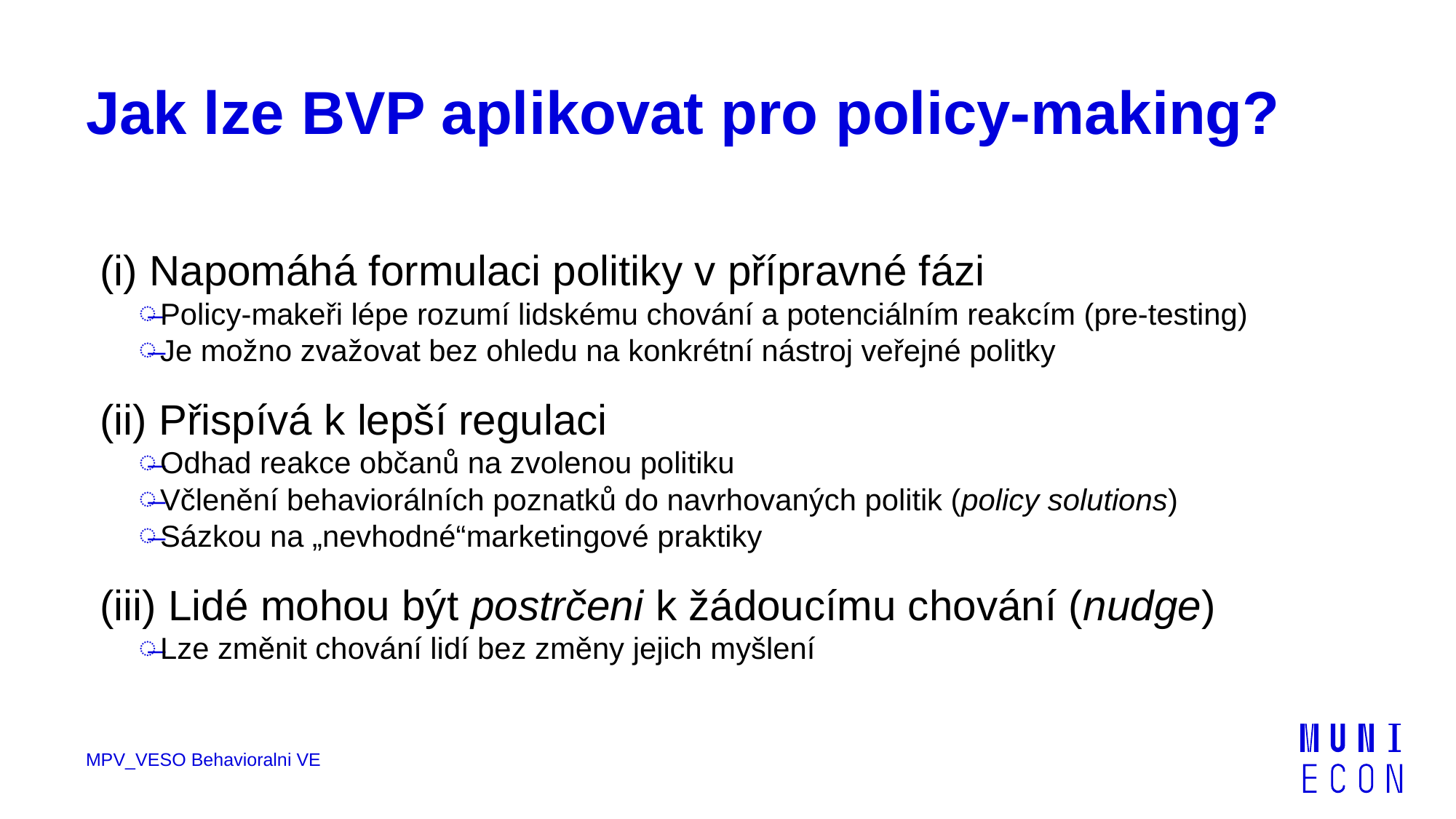

# Jak lze BVP aplikovat pro policy-making?
(i) Napomáhá formulaci politiky v přípravné fázi
Policy-makeři lépe rozumí lidskému chování a potenciálním reakcím (pre-testing)
Je možno zvažovat bez ohledu na konkrétní nástroj veřejné politky
(ii) Přispívá k lepší regulaci
Odhad reakce občanů na zvolenou politiku
Včlenění behaviorálních poznatků do navrhovaných politik (policy solutions)
Sázkou na „nevhodné“marketingové praktiky
(iii) Lidé mohou být postrčeni k žádoucímu chování (nudge)
Lze změnit chování lidí bez změny jejich myšlení
MPV_VESO Behavioralni VE